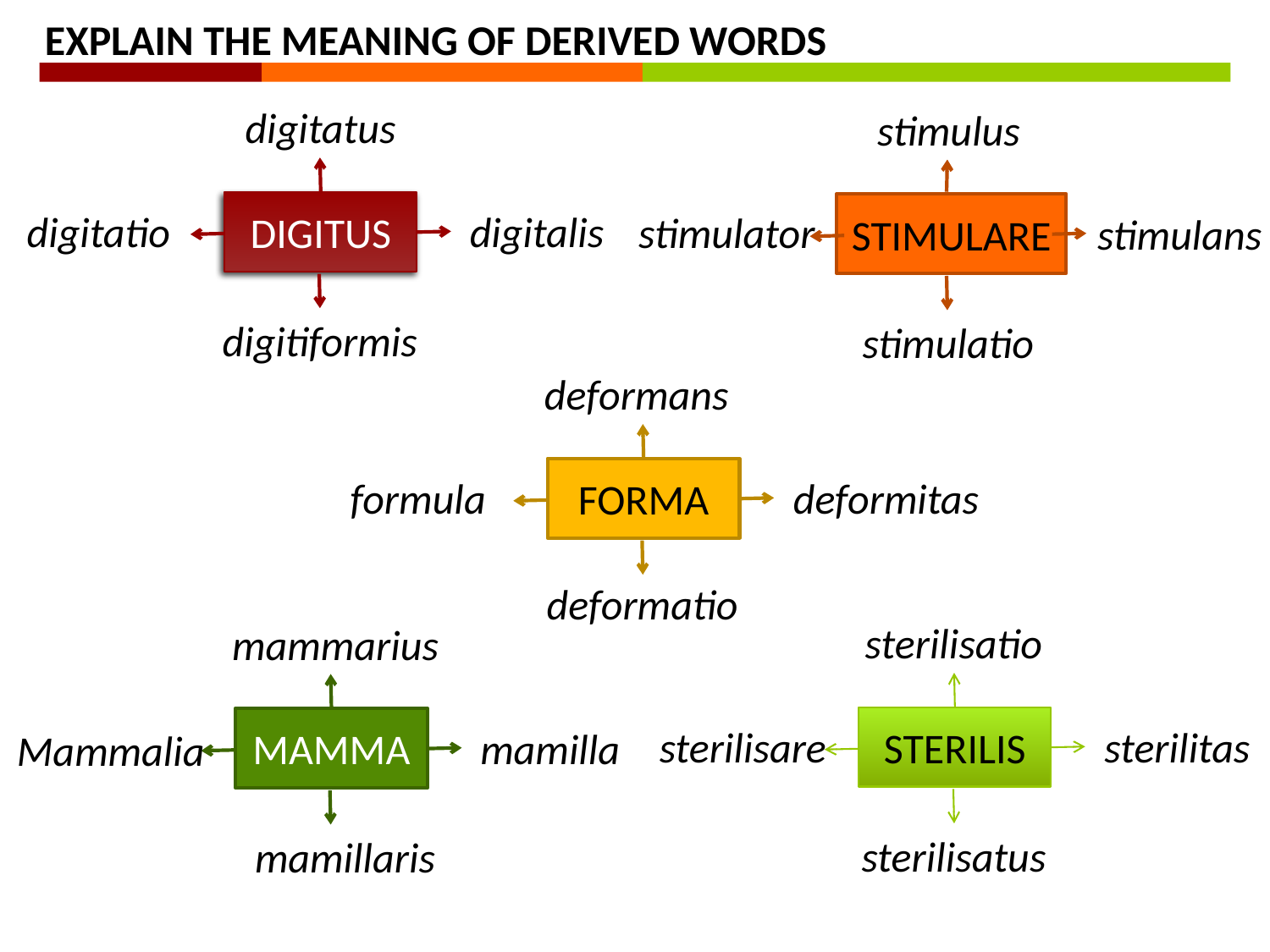

EXPLAIN THE MEANING OF DERIVED WORDS
digitatus
stimulus
DIGITUS
STIMULARE
digitalis
digitatio
stimulator
stimulans
digitiformis
stimulatio
deformans
FORMA
deformitas
formula
deformatio
sterilisatio
mammarius
STERILIS
MAMMA
sterilitas
sterilisare
mamilla
Mammalia
sterilisatus
mamillaris